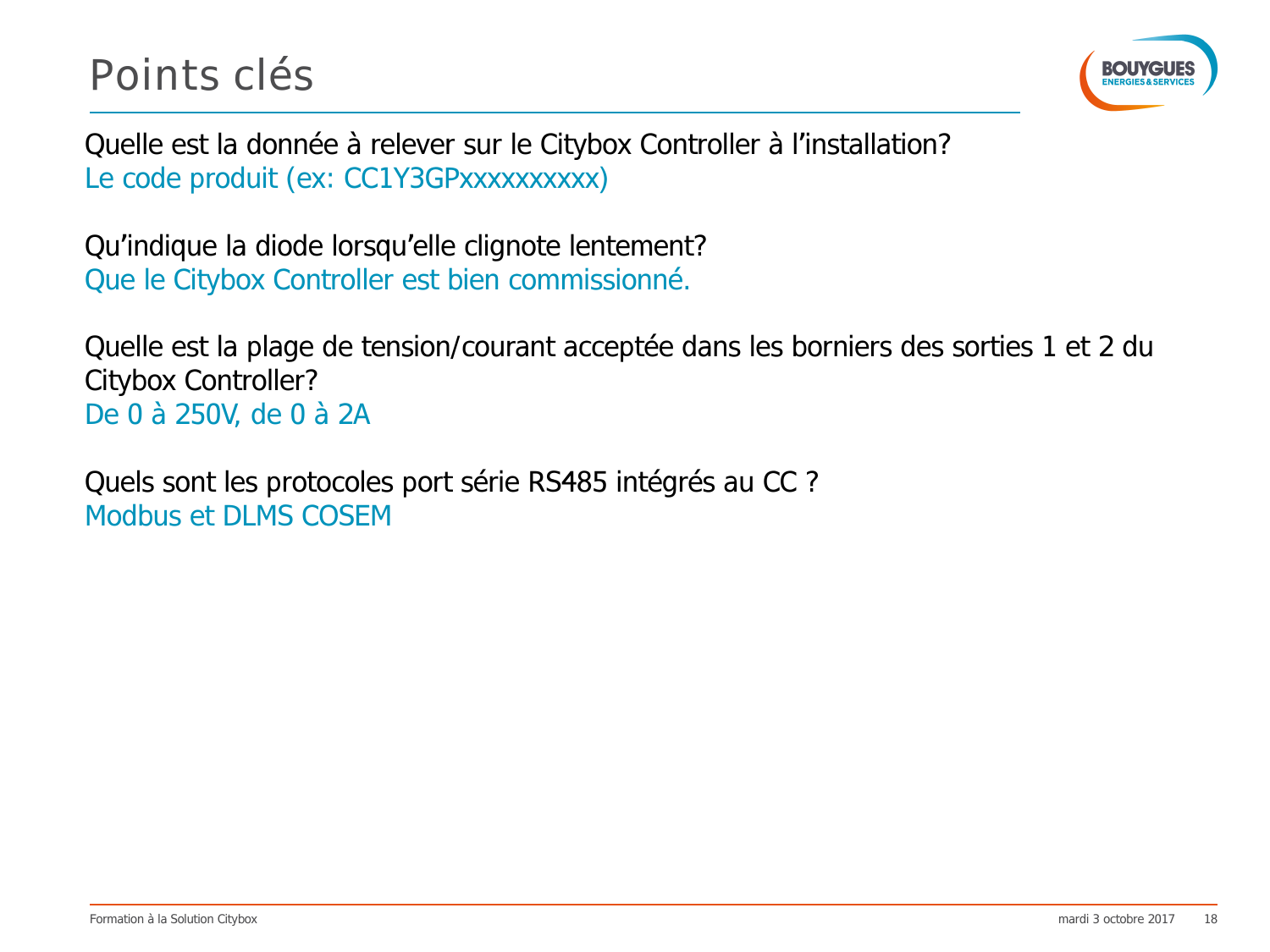

# Points clés
Quelle est la donnée à relever sur le Citybox Controller à l’installation?
Le code produit (ex: CC1Y3GPxxxxxxxxxx)

Qu’indique la diode lorsqu’elle clignote lentement?
Que le Citybox Controller est bien commissionné.

Quelle est la plage de tension/courant acceptée dans les borniers des sorties 1 et 2 du Citybox Controller?
De 0 à 250V, de 0 à 2A

Quels sont les protocoles port série RS485 intégrés au CC ?
Modbus et DLMS COSEM

Formation à la Solution Citybox
mardi 3 octobre 2017
18